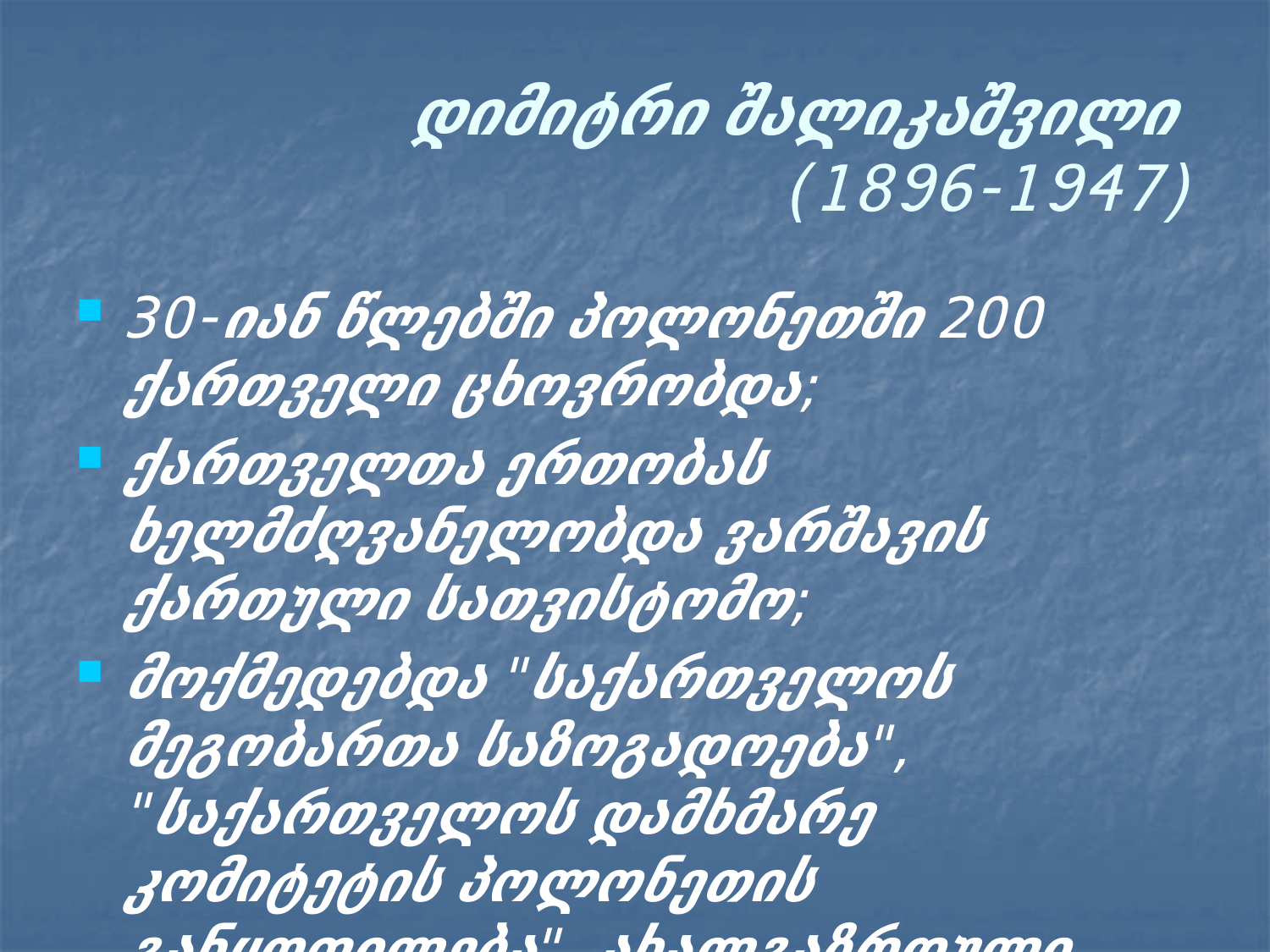

# დიმიტრი შალიკაშვილი  (1896-1947)
30-იან წლებში პოლონეთში 200 ქართველი ცხოვრობდა;
ქართველთა ერთობას ხელმძღვანელობდა ვარშავის ქართული სათვისტომო;
მოქმედებდა "საქართველოს მეგობართა საზოგადოება", "საქართველოს დამხმარე კომიტეტის პოლონეთის განყოფილება", ახალგაზრდული კავშირი და სხვ.